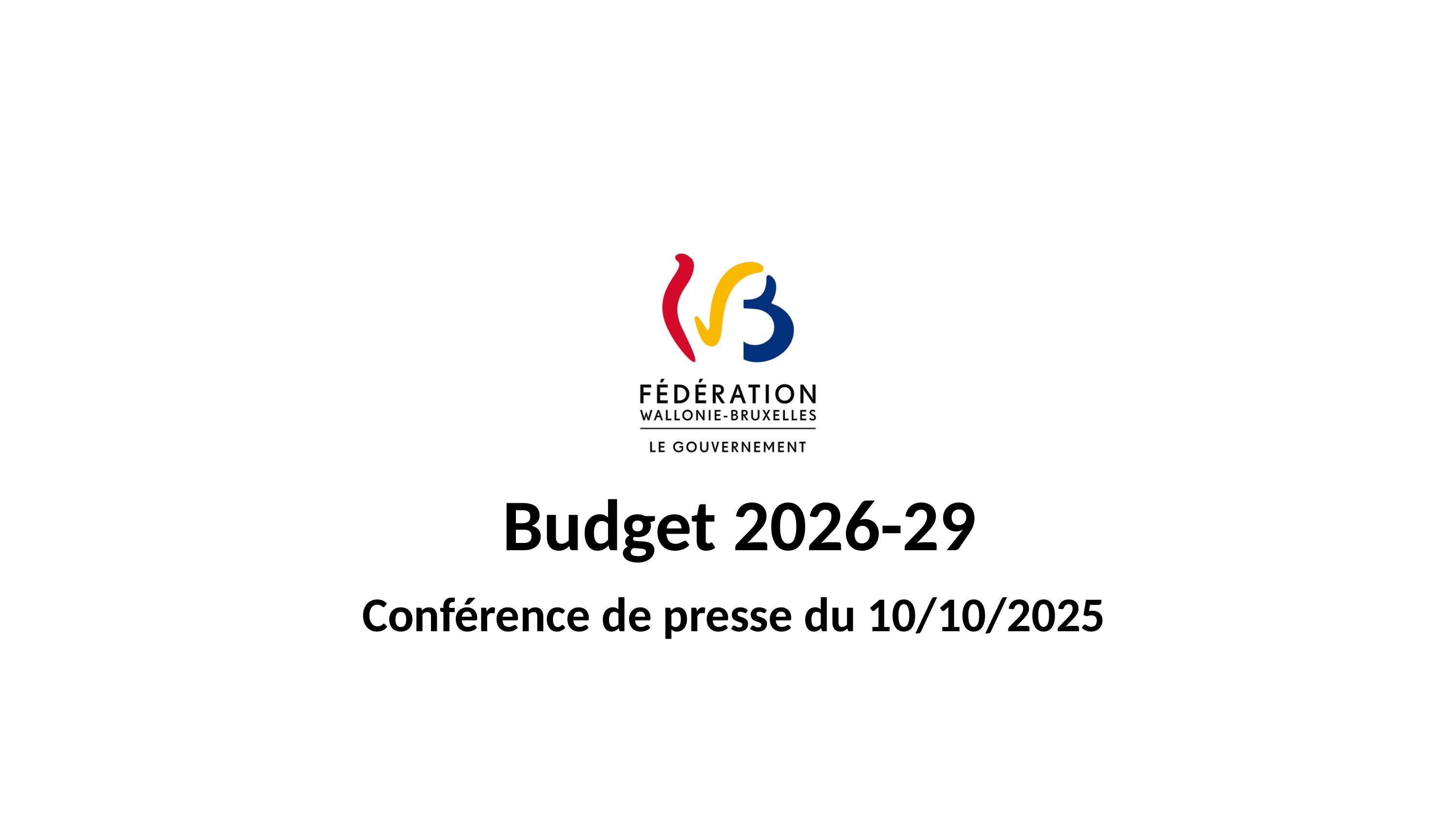

Budget 2026-29
Conférence de presse du 10/10/2025
Page 1